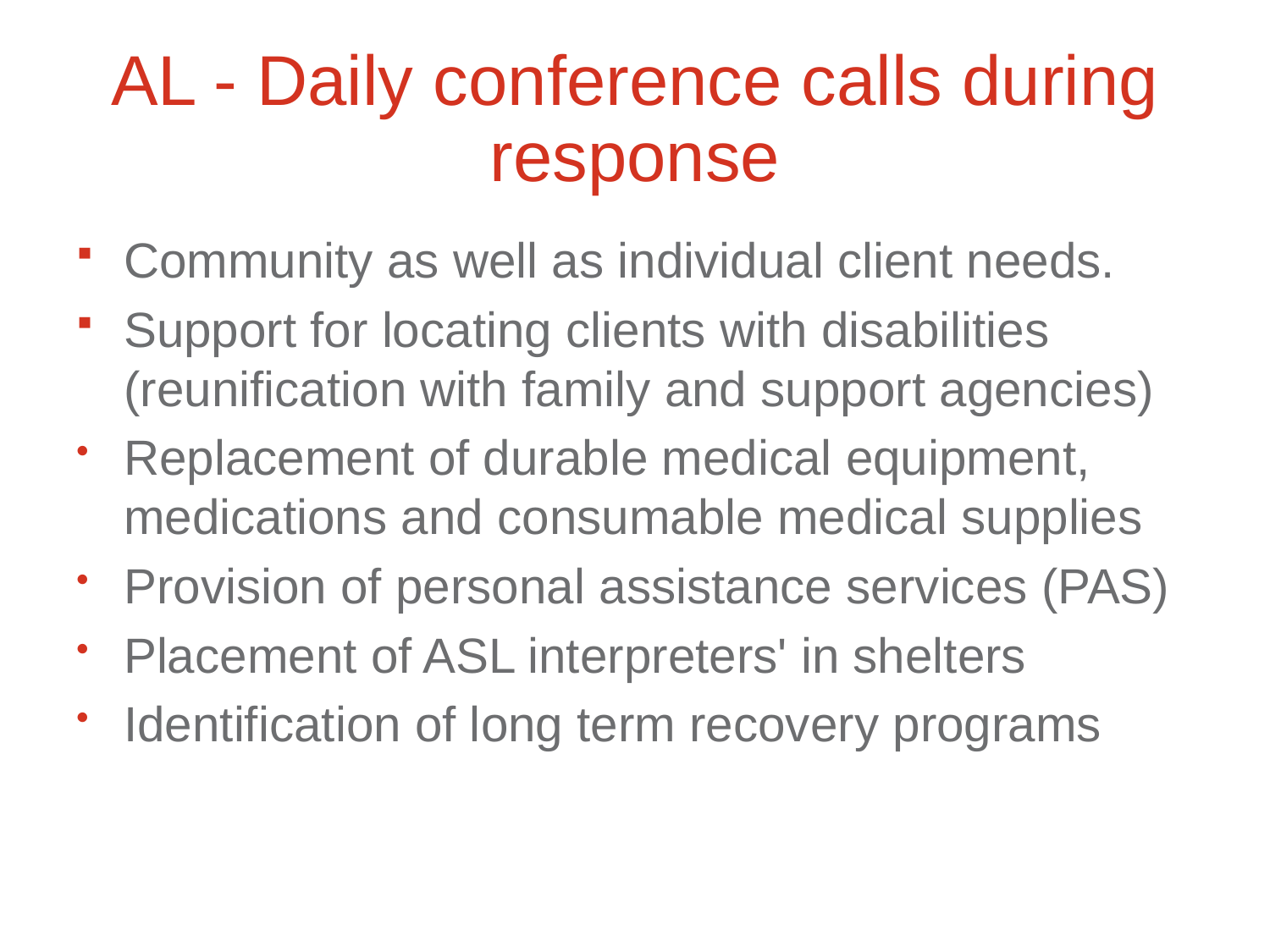

# AL - Daily conference calls during response
Community as well as individual client needs.
Support for locating clients with disabilities (reunification with family and support agencies)
Replacement of durable medical equipment, medications and consumable medical supplies
Provision of personal assistance services (PAS)
Placement of ASL interpreters' in shelters
Identification of long term recovery programs